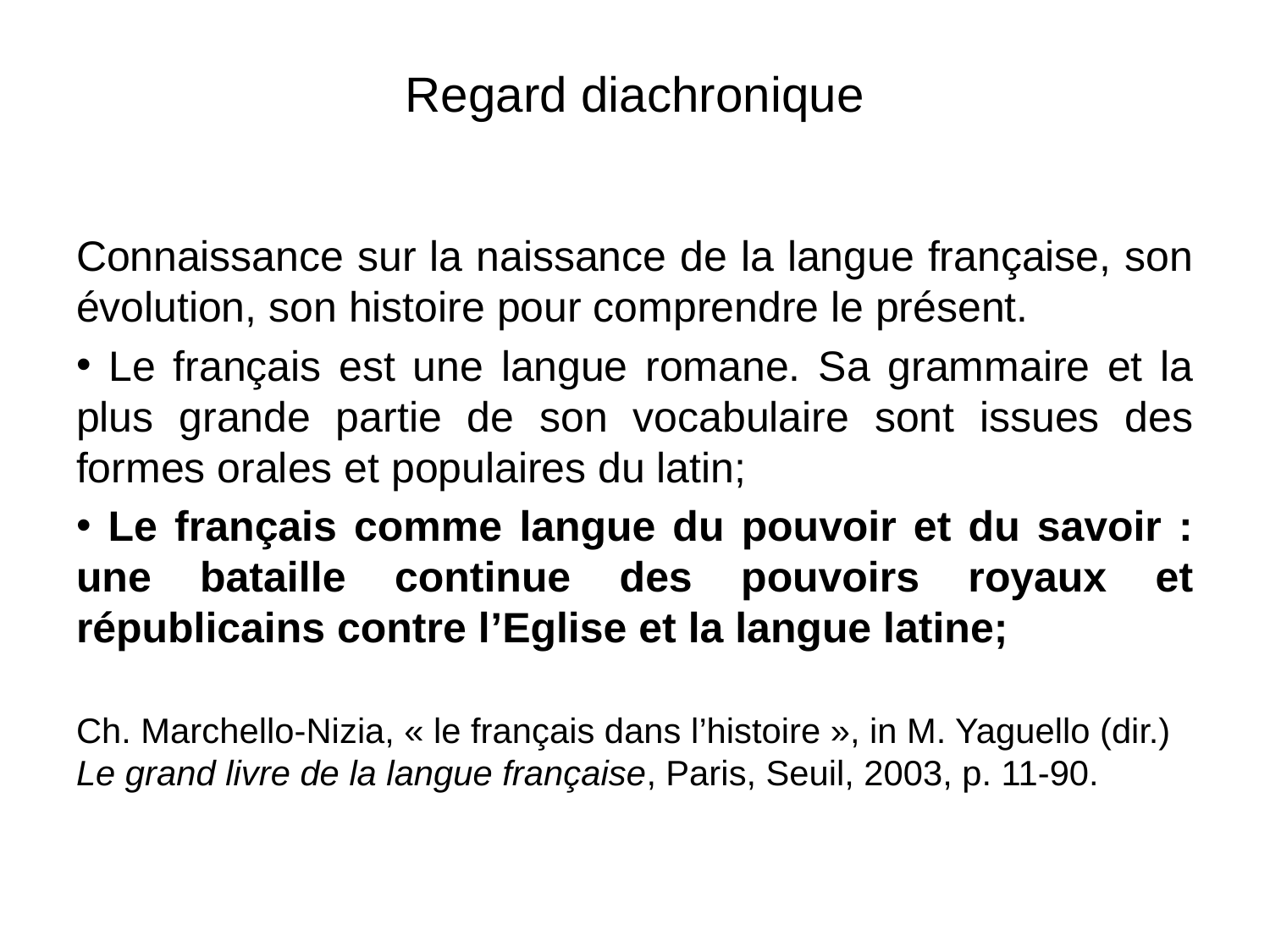

# Regard diachronique
Connaissance sur la naissance de la langue française, son évolution, son histoire pour comprendre le présent.
 Le français est une langue romane. Sa grammaire et la plus grande partie de son vocabulaire sont issues des formes orales et populaires du latin;
 Le français comme langue du pouvoir et du savoir : une bataille continue des pouvoirs royaux et républicains contre l’Eglise et la langue latine;

Ch. Marchello-Nizia, « le français dans l’histoire », in M. Yaguello (dir.) Le grand livre de la langue française, Paris, Seuil, 2003, p. 11-90.